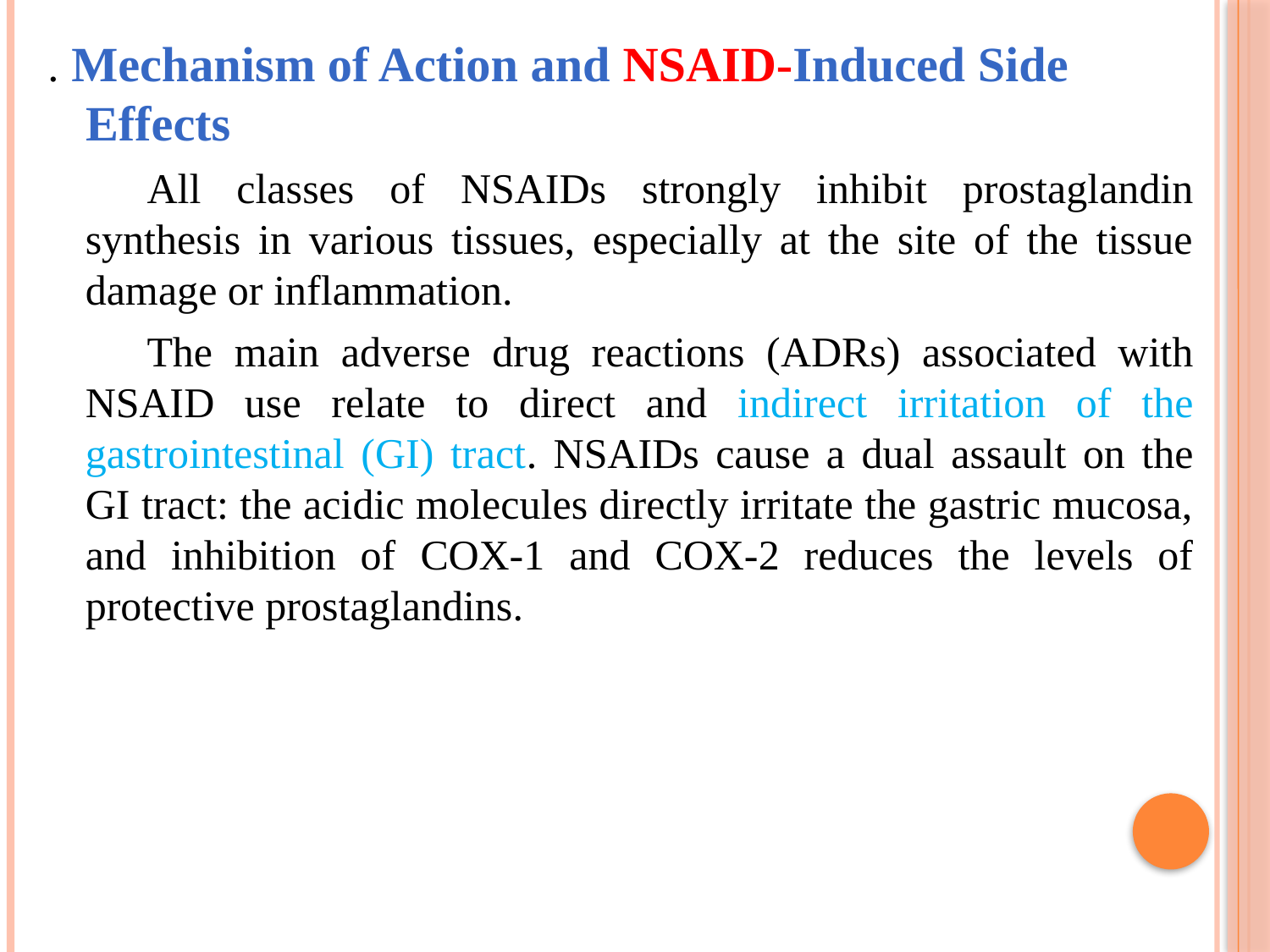

. Mechanism of Action and NSAID-Induced Side Effects
All classes of NSAIDs strongly inhibit prostaglandin synthesis in various tissues, especially at the site of the tissue damage or inflammation.
The main adverse drug reactions (ADRs) associated with NSAID use relate to direct and indirect irritation of the gastrointestinal (GI) tract. NSAIDs cause a dual assault on the GI tract: the acidic molecules directly irritate the gastric mucosa, and inhibition of COX-1 and COX-2 reduces the levels of protective prostaglandins.